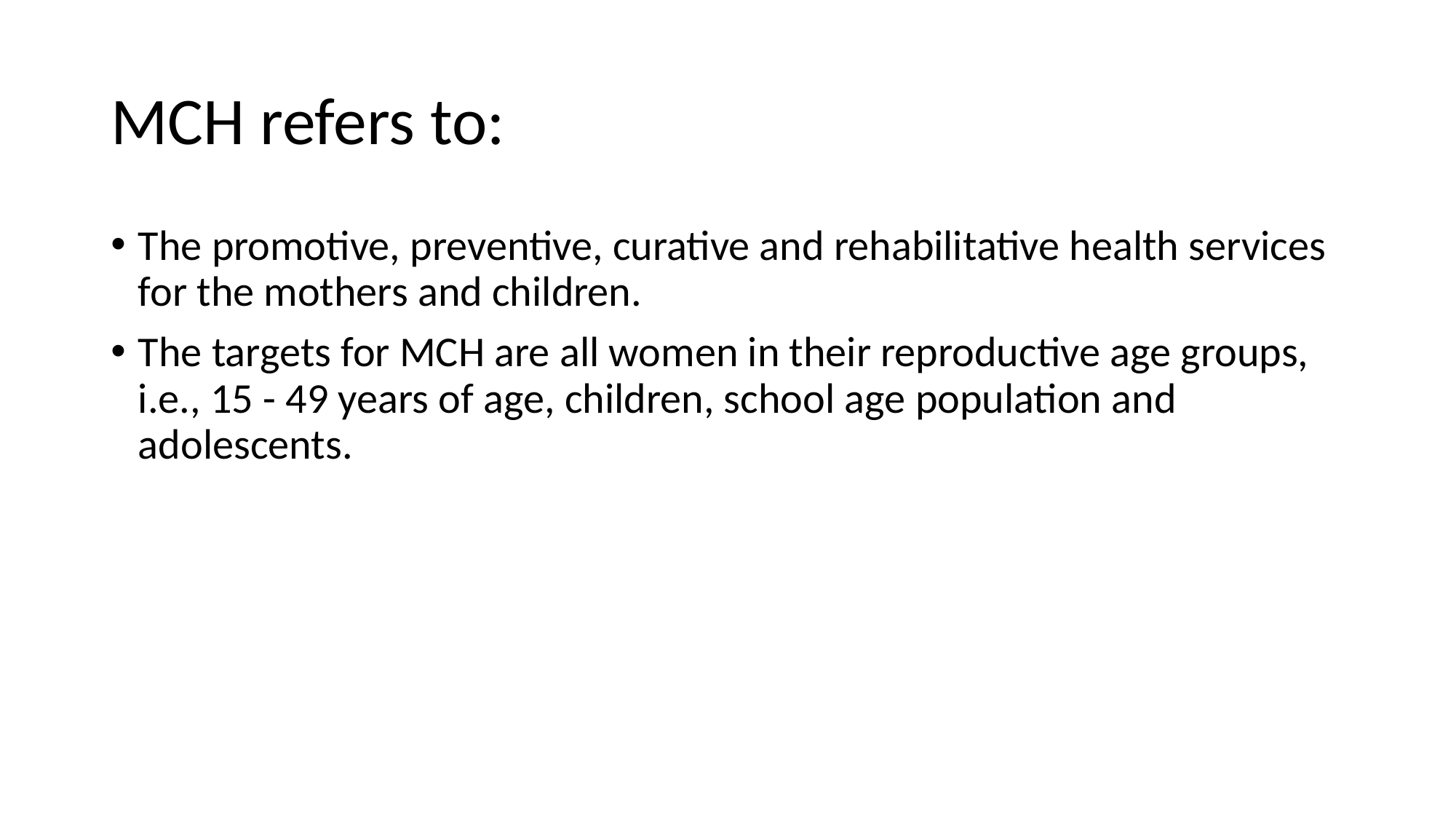

# MCH refers to:
The promotive, preventive, curative and rehabilitative health services for the mothers and children.
The targets for MCH are all women in their reproductive age groups, i.e., 15 - 49 years of age, children, school age population and adolescents.